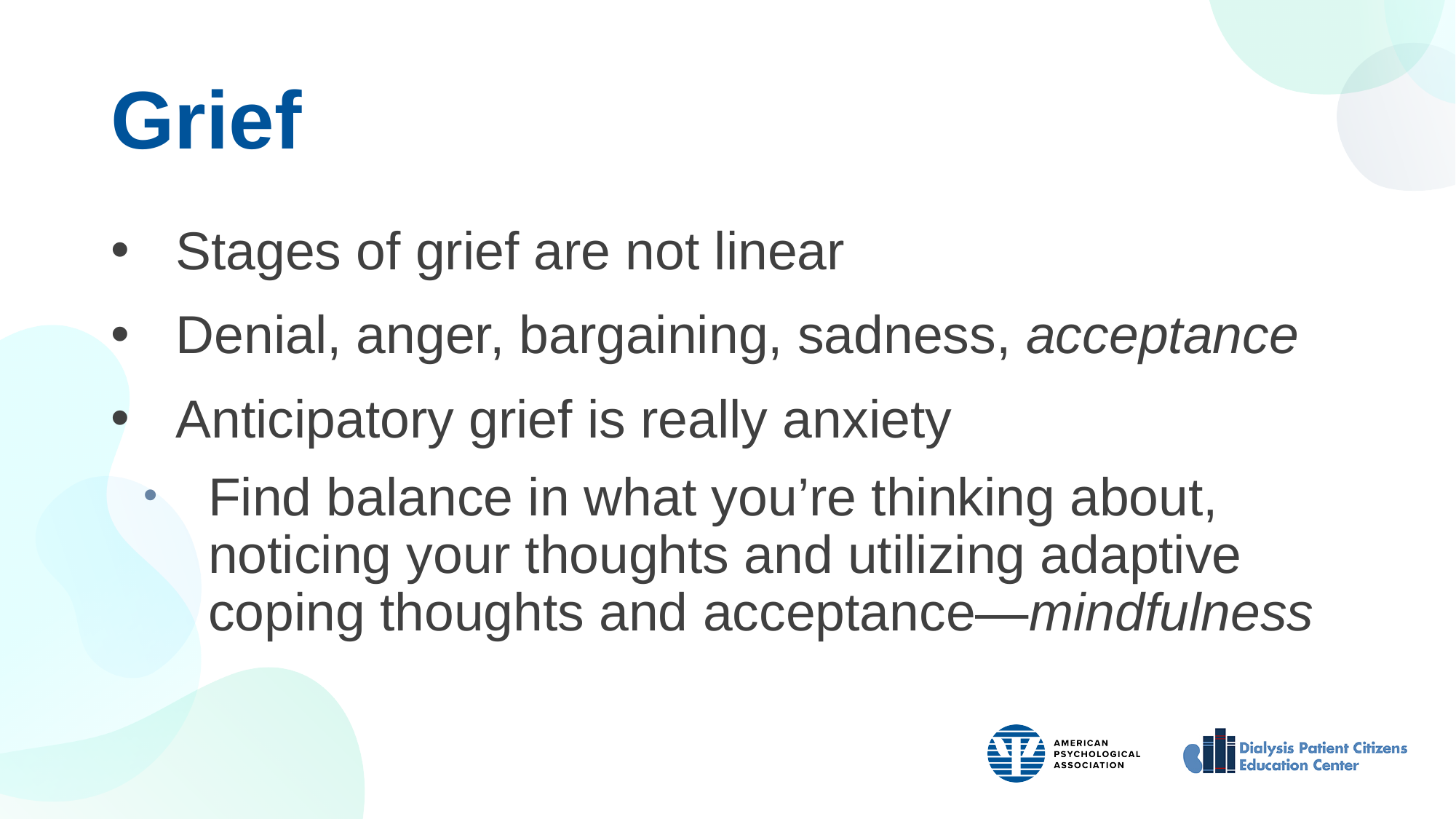

# Grief
Stages of grief are not linear
Denial, anger, bargaining, sadness, acceptance
Anticipatory grief is really anxiety
Find balance in what you’re thinking about, noticing your thoughts and utilizing adaptive coping thoughts and acceptance—mindfulness